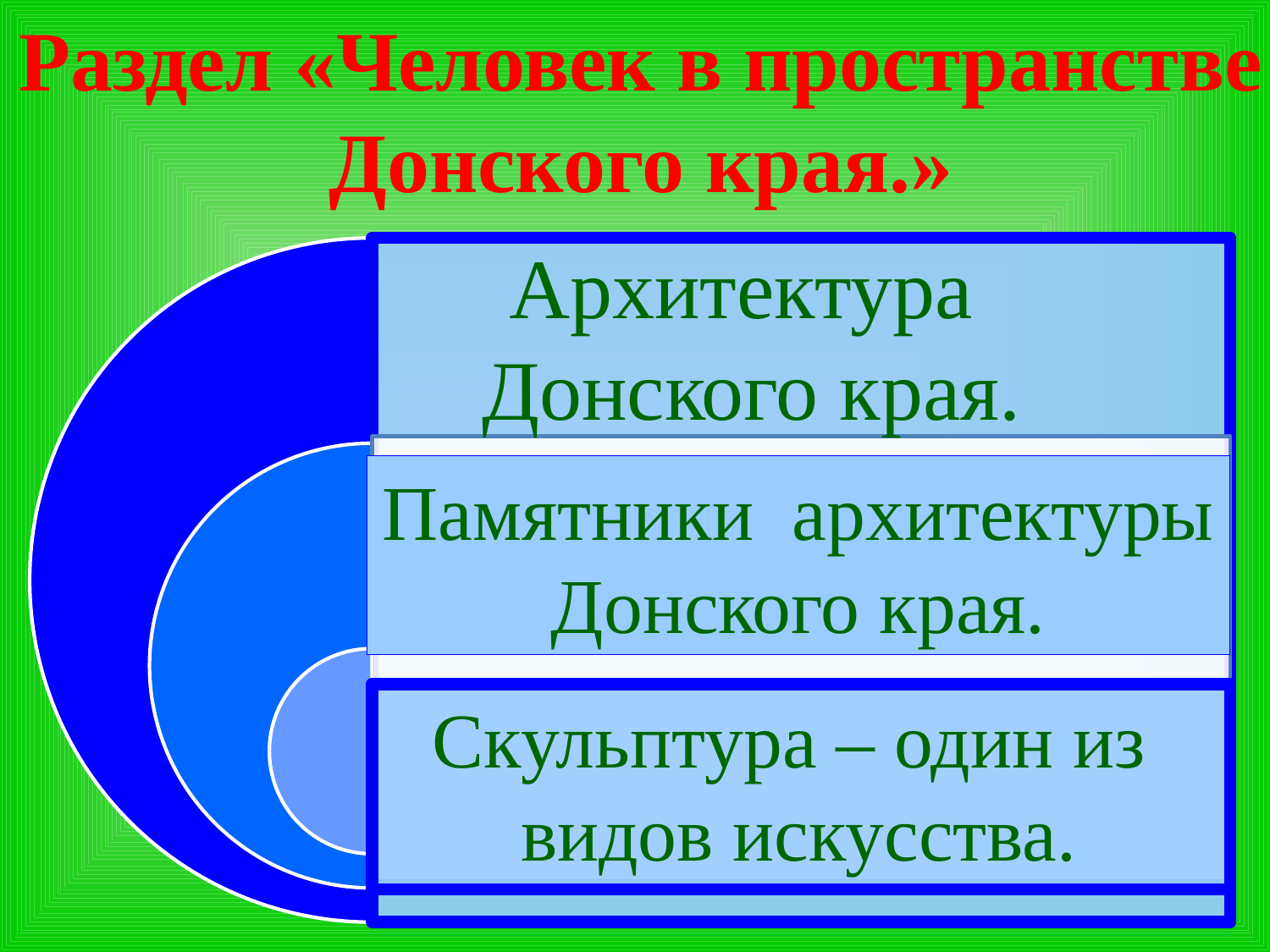

Раздел «Человек в пространстве
Донского края.»
Архитектура
Донского края.

Памятники  архитектуры
Донского края.
Скульптура – один из
видов искусства.